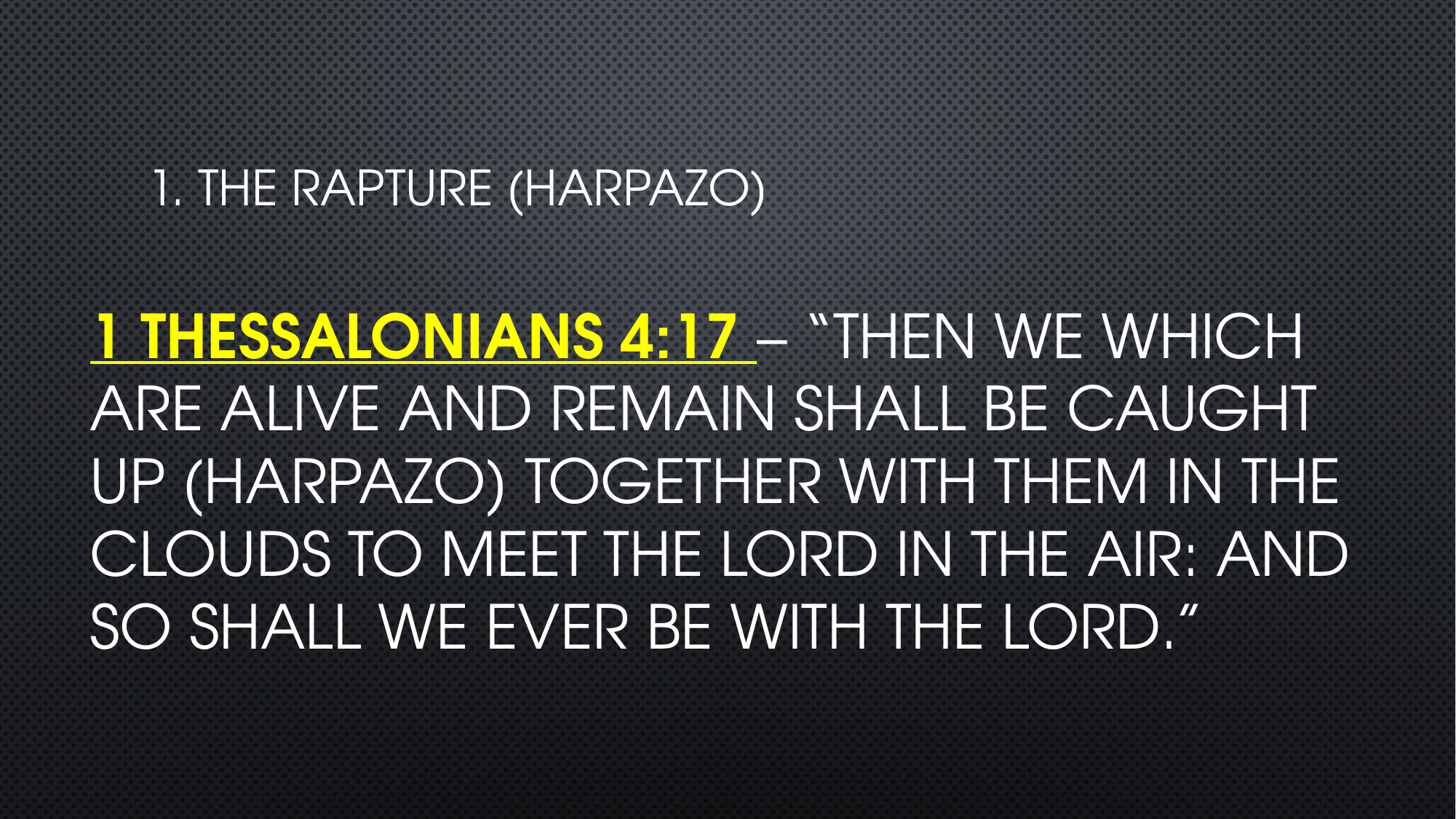

# 1. The Rapture (harpazo)
1 Thessalonians 4:17 – “Then we which are alive and remain shall be caught up (harpazo) together with them in the clouds to meet the lord in the air: and so shall we ever be with the lord.”